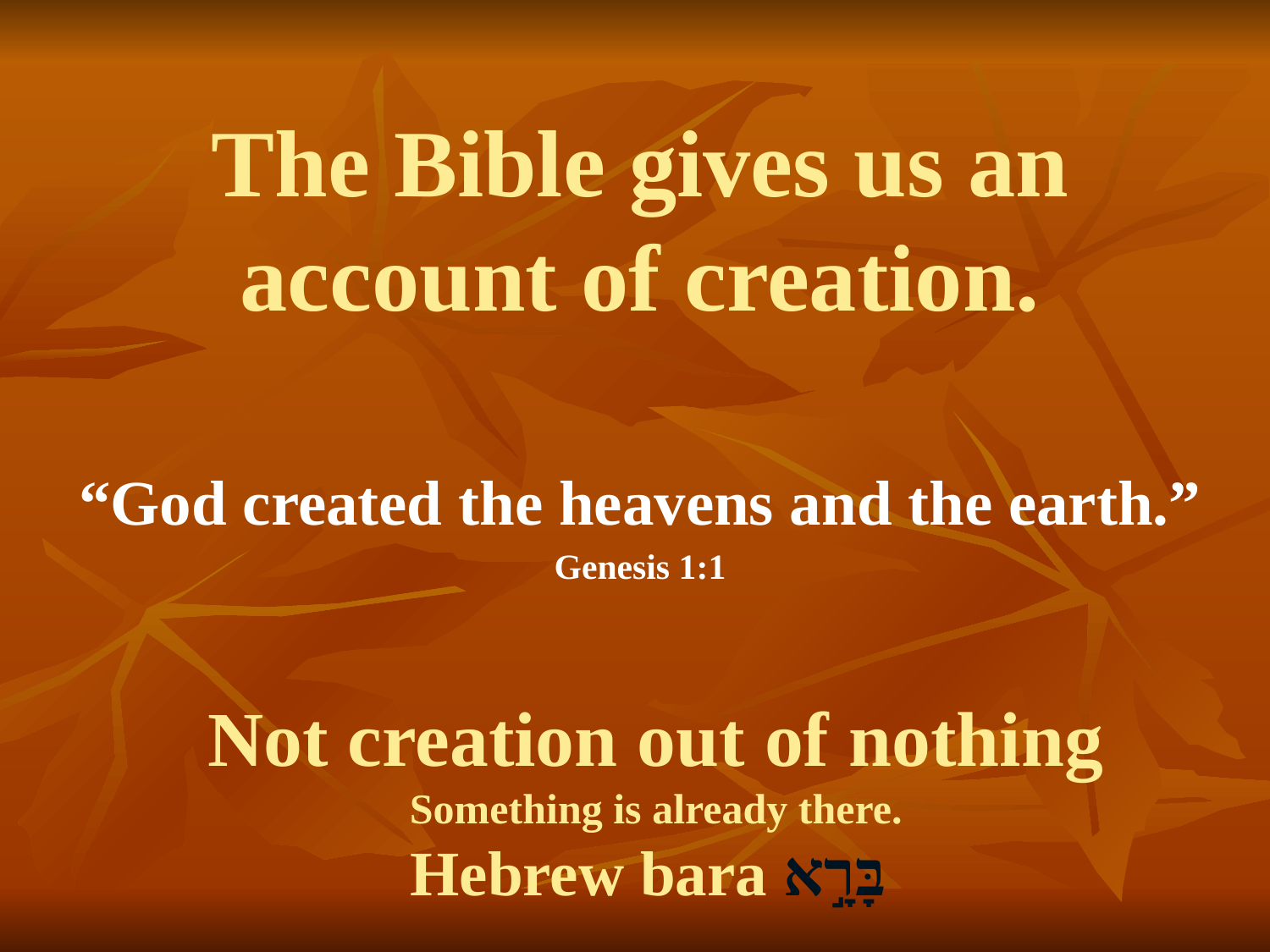

# The Bible gives us an account of creation.
“God created the heavens and the earth.”
Genesis 1:1
Not creation out of nothing
Something is already there.
Hebrew bara בָּרָ֣א